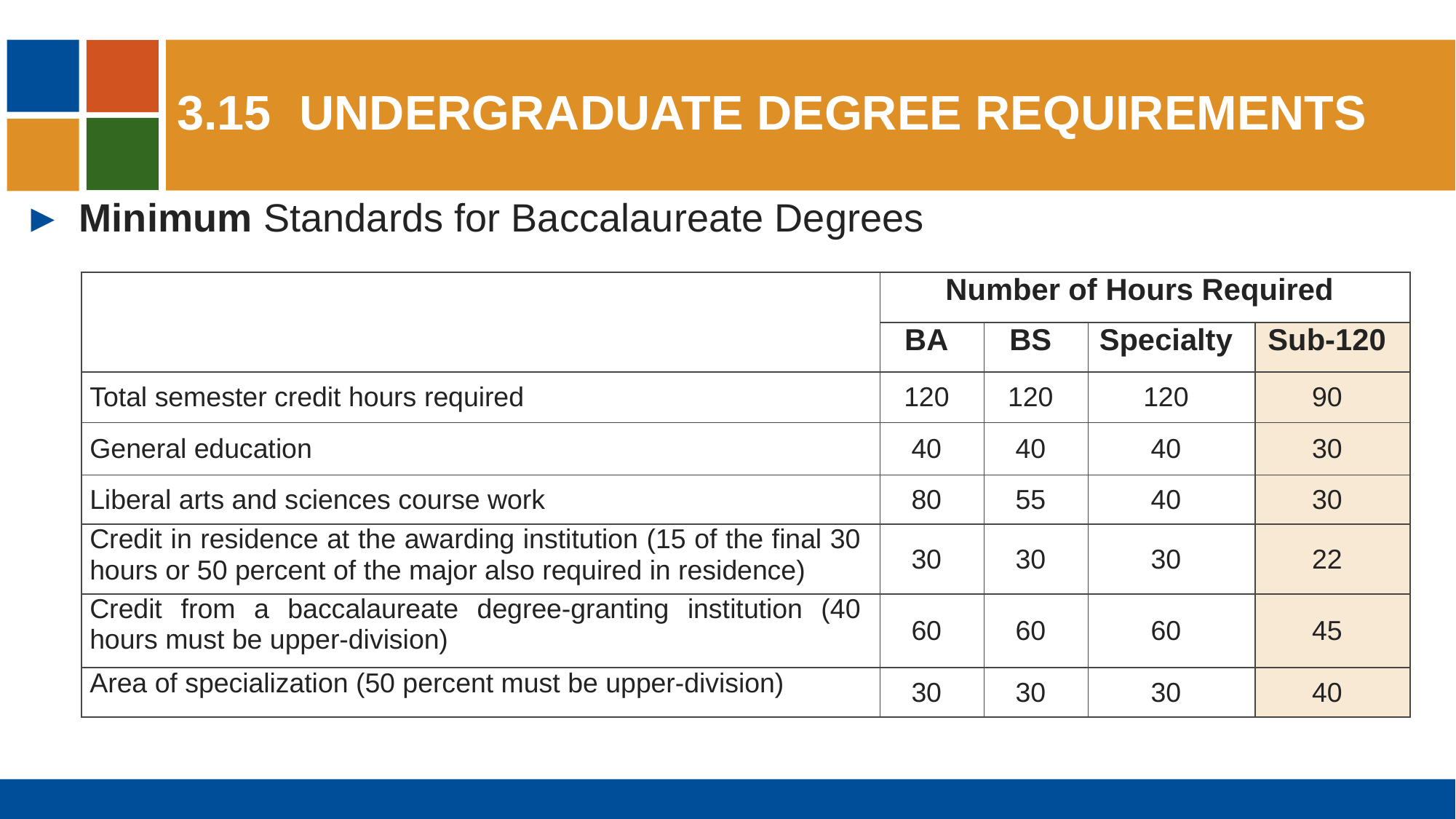

# 3.15	undergraduate degree requirements
Minimum Standards for Baccalaureate Degrees

|  | Number of Hours Required |  |  |  |
| --- | --- | --- | --- | --- |
|  | BA | BS | Specialty | Sub-120 |
| Total semester credit hours required | 120 | 120 | 120 | 90 |
| General education | 40 | 40 | 40 | 30 |
| Liberal arts and sciences course work | 80 | 55 | 40 | 30 |
| Credit in residence at the awarding institution (15 of the final 30 hours or 50 percent of the major also required in residence) | 30 | 30 | 30 | 22 |
| Credit from a baccalaureate degree-granting institution (40 hours must be upper-division) | 60 | 60 | 60 | 45 |
| Area of specialization (50 percent must be upper-division) | 30 | 30 | 30 | 40 |